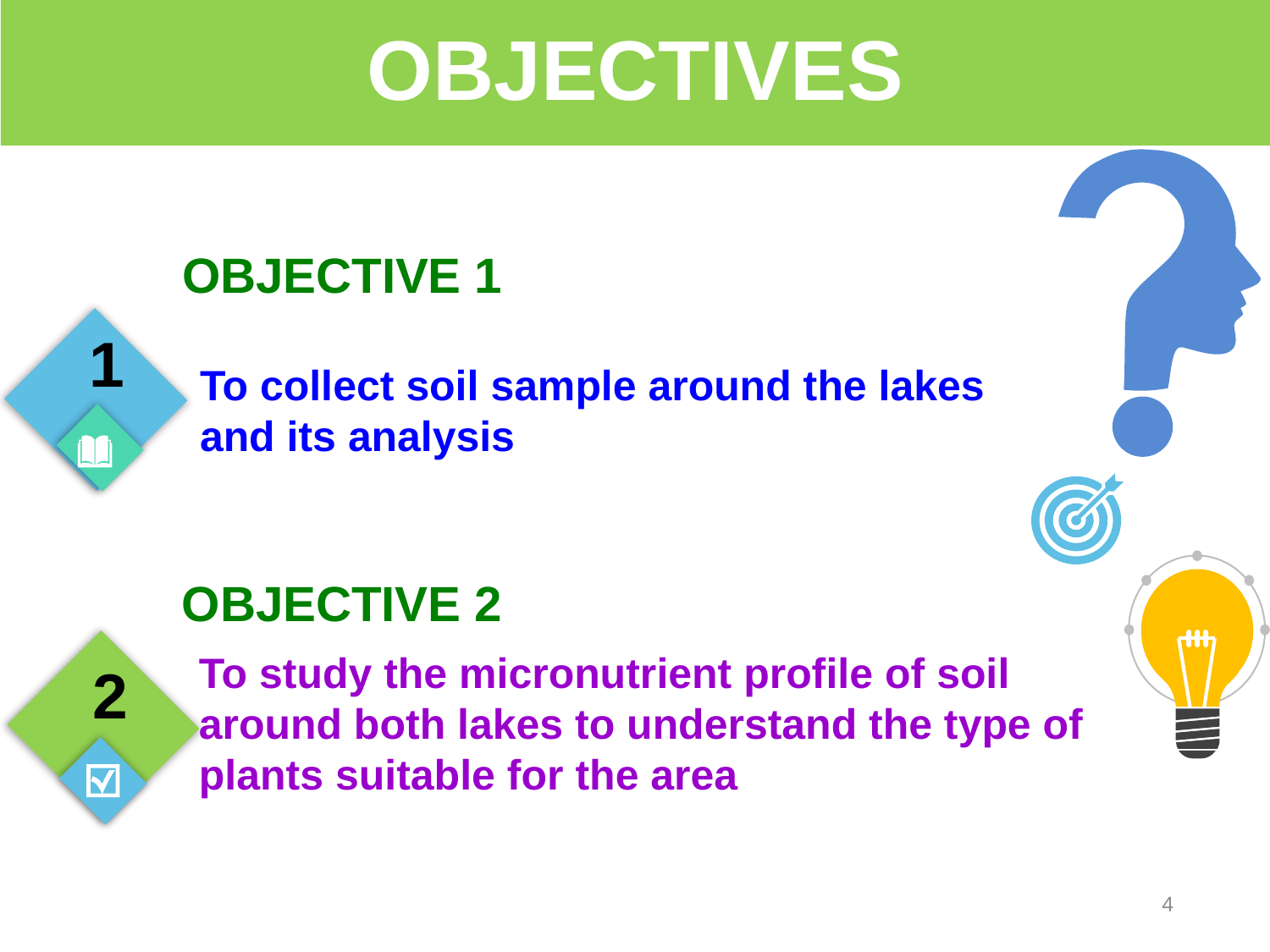

# OBJECTIVES

OBJECTIVE 1

1

2

To collect soil sample around the lakes and its analysis

OBJECTIVE 2
To study the micronutrient profile of soil around both lakes to understand the type of plants suitable for the area

4